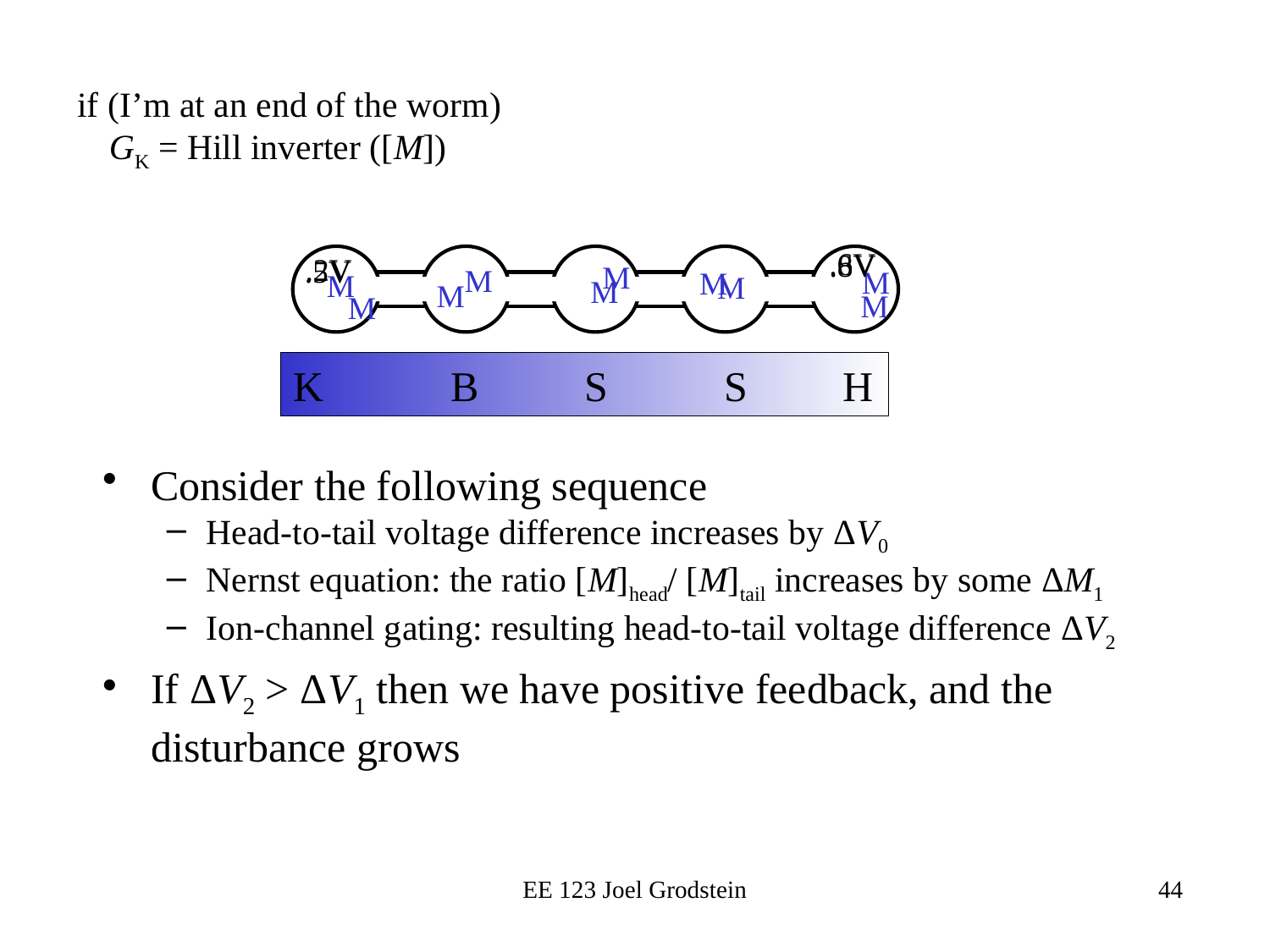

if (I’m at an end of the worm)
GK = Hill inverter ([M])
.6V
.8V

.2V
.5V
M
M
M
M
M
M
M

M

M
M
S            S          S           S         S
K            B          S           S         H
Consider the following sequence
Head-to-tail voltage difference increases by ΔV0
Nernst equation: the ratio [M]head/ [M]tail increases by some ΔM1
Ion-channel gating: resulting head-to-tail voltage difference ΔV2
If ΔV2 > ΔV1 then we have positive feedback, and the disturbance grows
EE 123 Joel Grodstein